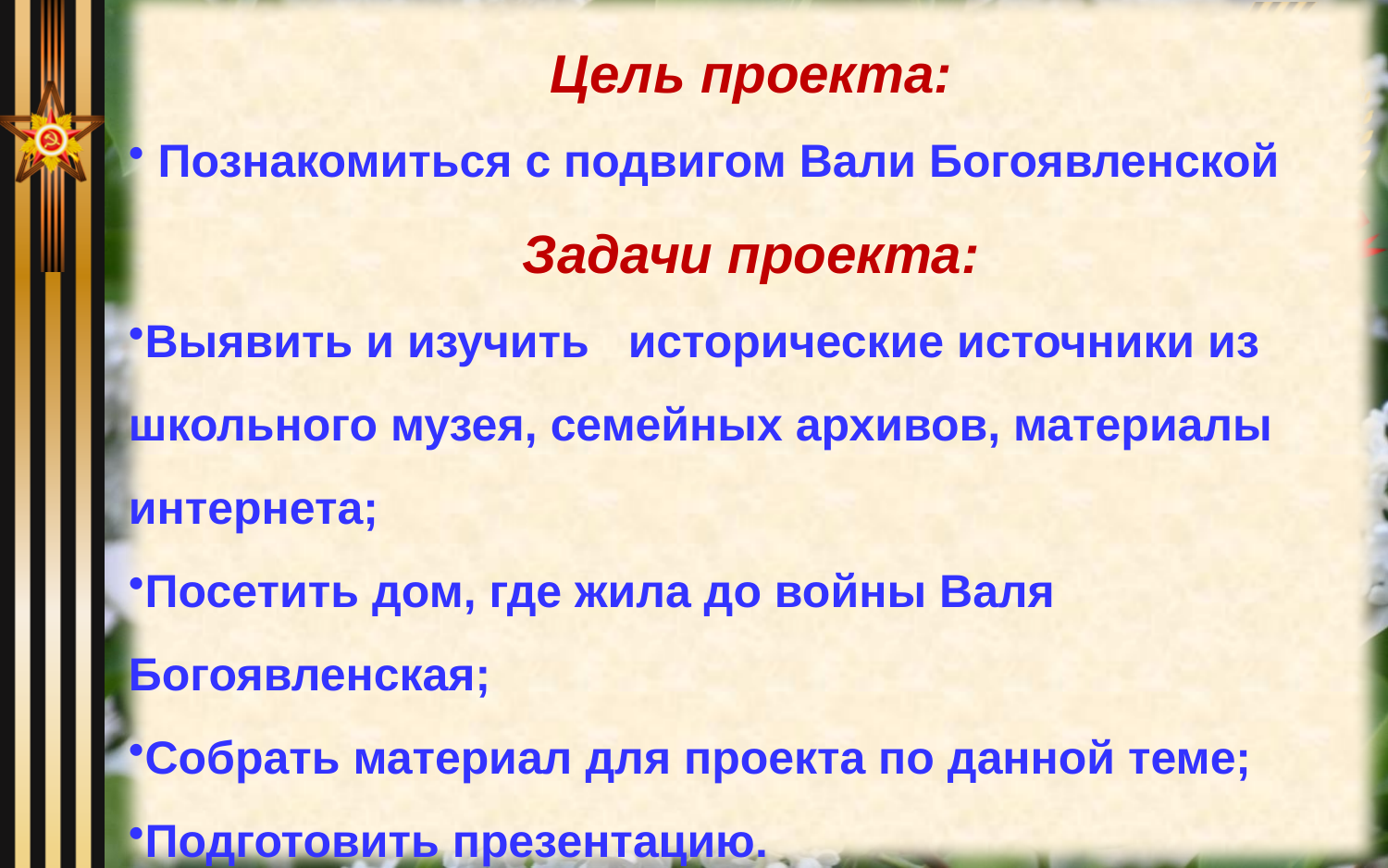

Цель проекта:
 Познакомиться с подвигом Вали Богоявленской
Задачи проекта:
Выявить и изучить   исторические источники из  школьного музея, семейных архивов, материалы интернета;
Посетить дом, где жила до войны Валя Богоявленская;
Собрать материал для проекта по данной теме;
Подготовить презентацию.